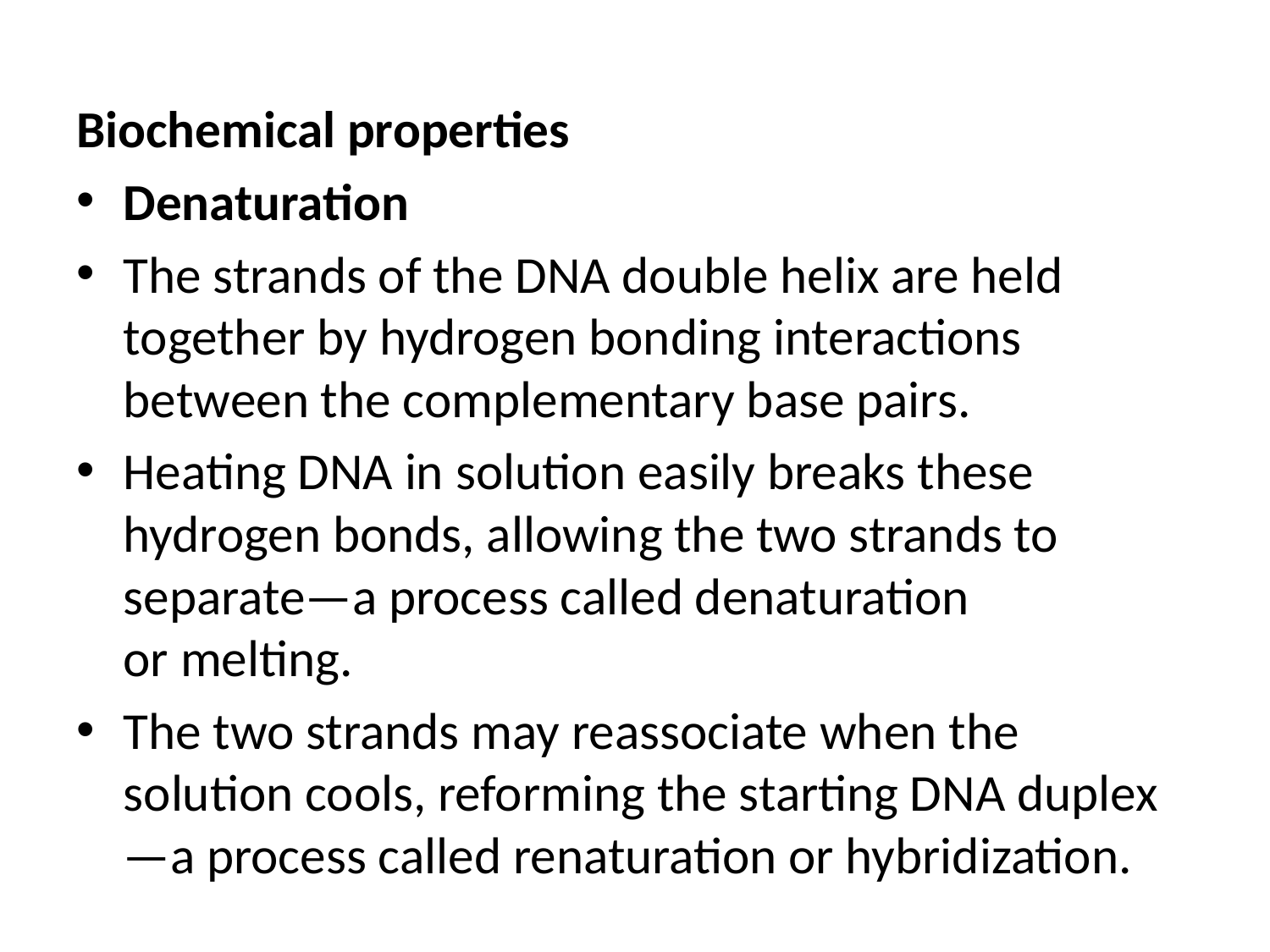

Biochemical properties
Denaturation
The strands of the DNA double helix are held together by hydrogen bonding interactions between the complementary base pairs.
Heating DNA in solution easily breaks these hydrogen bonds, allowing the two strands to separate—a process called denaturation or melting.
The two strands may reassociate when the solution cools, reforming the starting DNA duplex—a process called renaturation or hybridization.